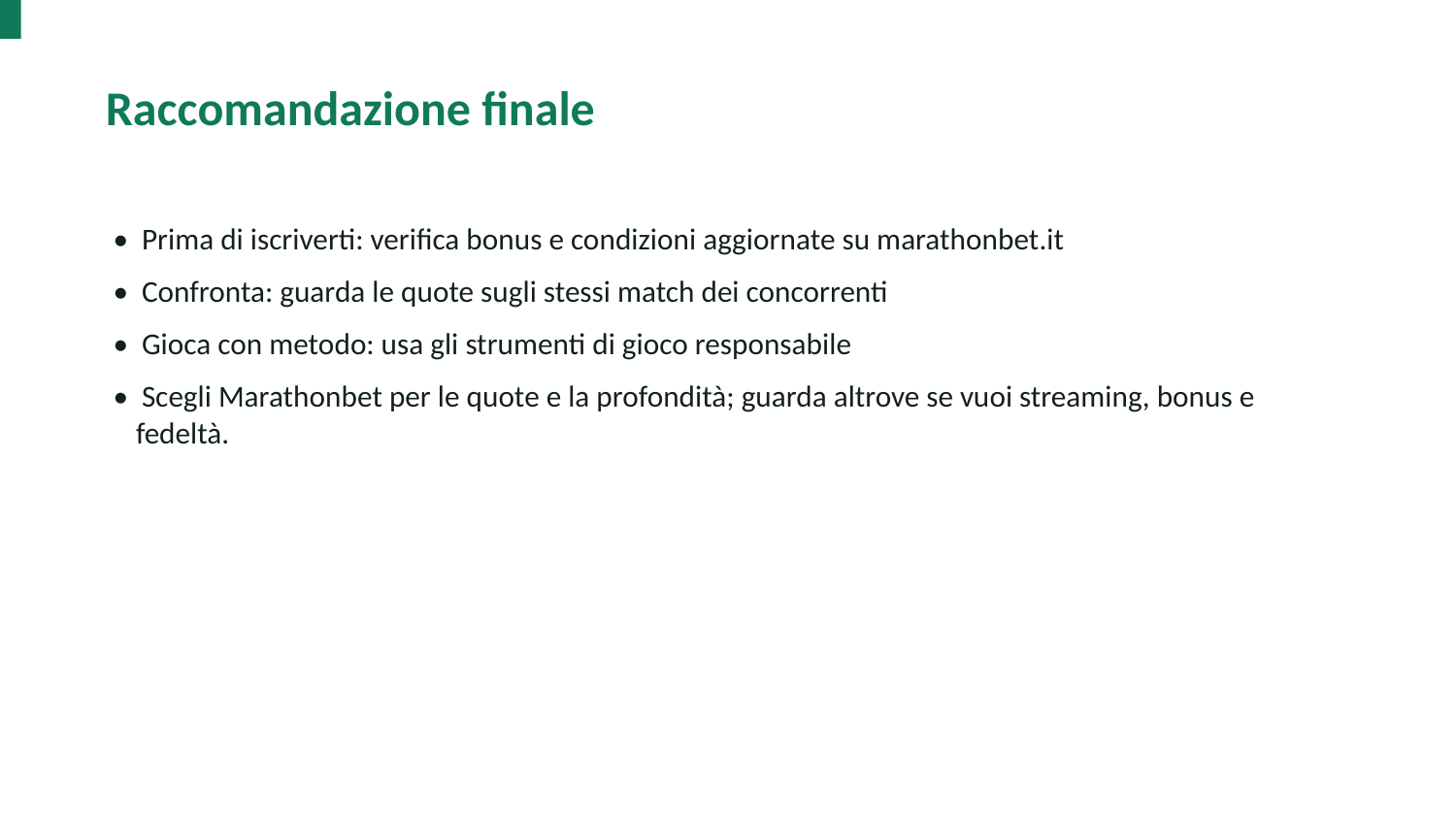

Raccomandazione finale
•  Prima di iscriverti: verifica bonus e condizioni aggiornate su marathonbet.it
•  Confronta: guarda le quote sugli stessi match dei concorrenti
•  Gioca con metodo: usa gli strumenti di gioco responsabile
•  Scegli Marathonbet per le quote e la profondità; guarda altrove se vuoi streaming, bonus e fedeltà.